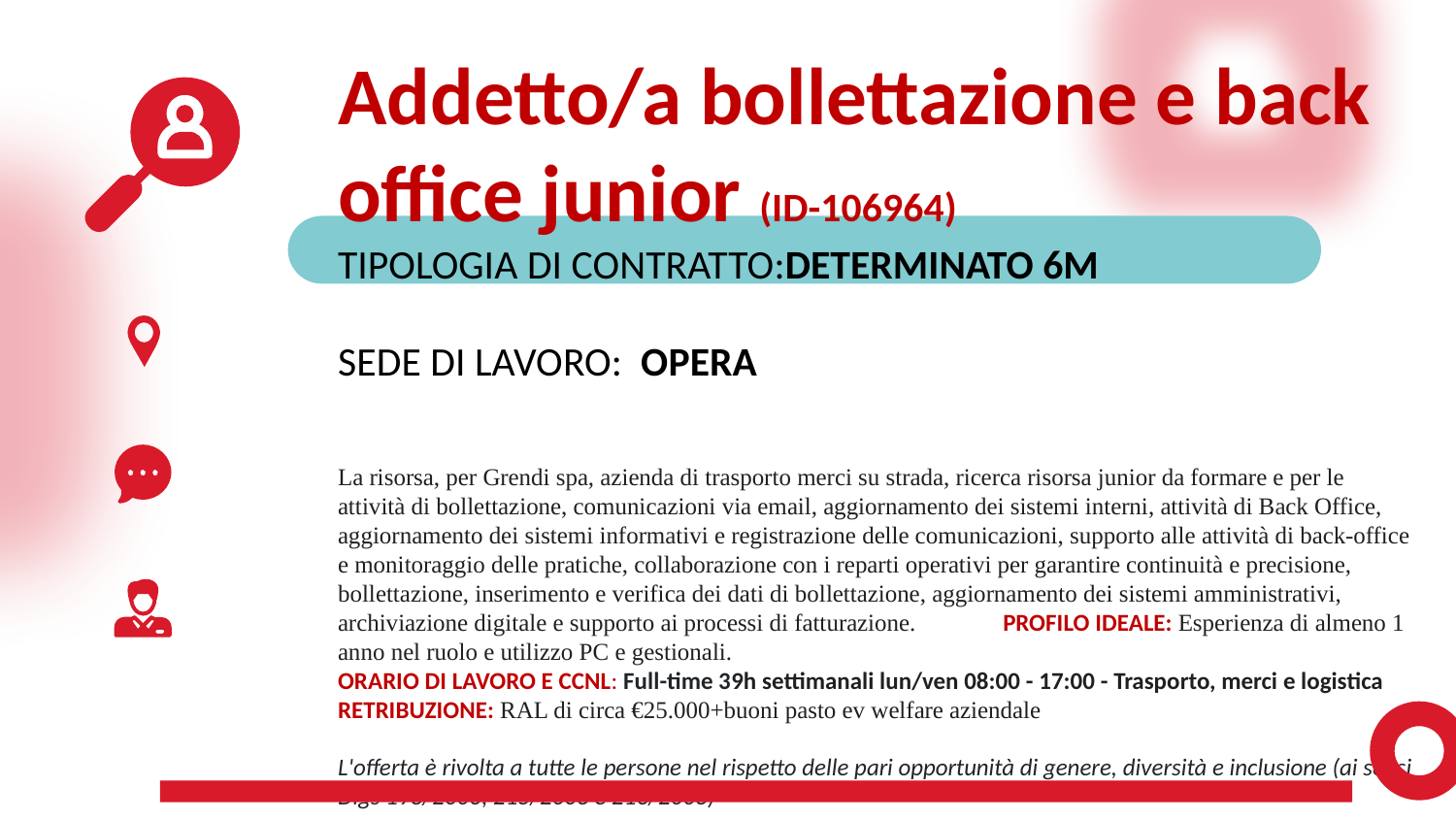

Addetto/a bollettazione e back office junior (ID-106964)
TIPOLOGIA DI CONTRATTO:DETERMINATO 6M

SEDE DI LAVORO:  OPERA

La risorsa, per Grendi spa, azienda di trasporto merci su strada, ricerca risorsa junior da formare e per le attività di bollettazione, comunicazioni via email, aggiornamento dei sistemi interni, attività di Back Office, aggiornamento dei sistemi informativi e registrazione delle comunicazioni, supporto alle attività di back-office e monitoraggio delle pratiche, collaborazione con i reparti operativi per garantire continuità e precisione, bollettazione, inserimento e verifica dei dati di bollettazione, aggiornamento dei sistemi amministrativi, archiviazione digitale e supporto ai processi di fatturazione.                     PROFILO IDEALE: Esperienza di almeno 1 anno nel ruolo e utilizzo PC e gestionali.
ORARIO DI LAVORO E CCNL: Full-time 39h settimanali lun/ven 08:00 - 17:00 - Trasporto, merci e logistica
RETRIBUZIONE: RAL di circa €25.000+buoni pasto ev welfare aziendale

L'offerta è rivolta a tutte le persone nel rispetto delle pari opportunità di genere, diversità e inclusione (ai sensi Dlgs 198/2006, 215/2003 e 216/2003)